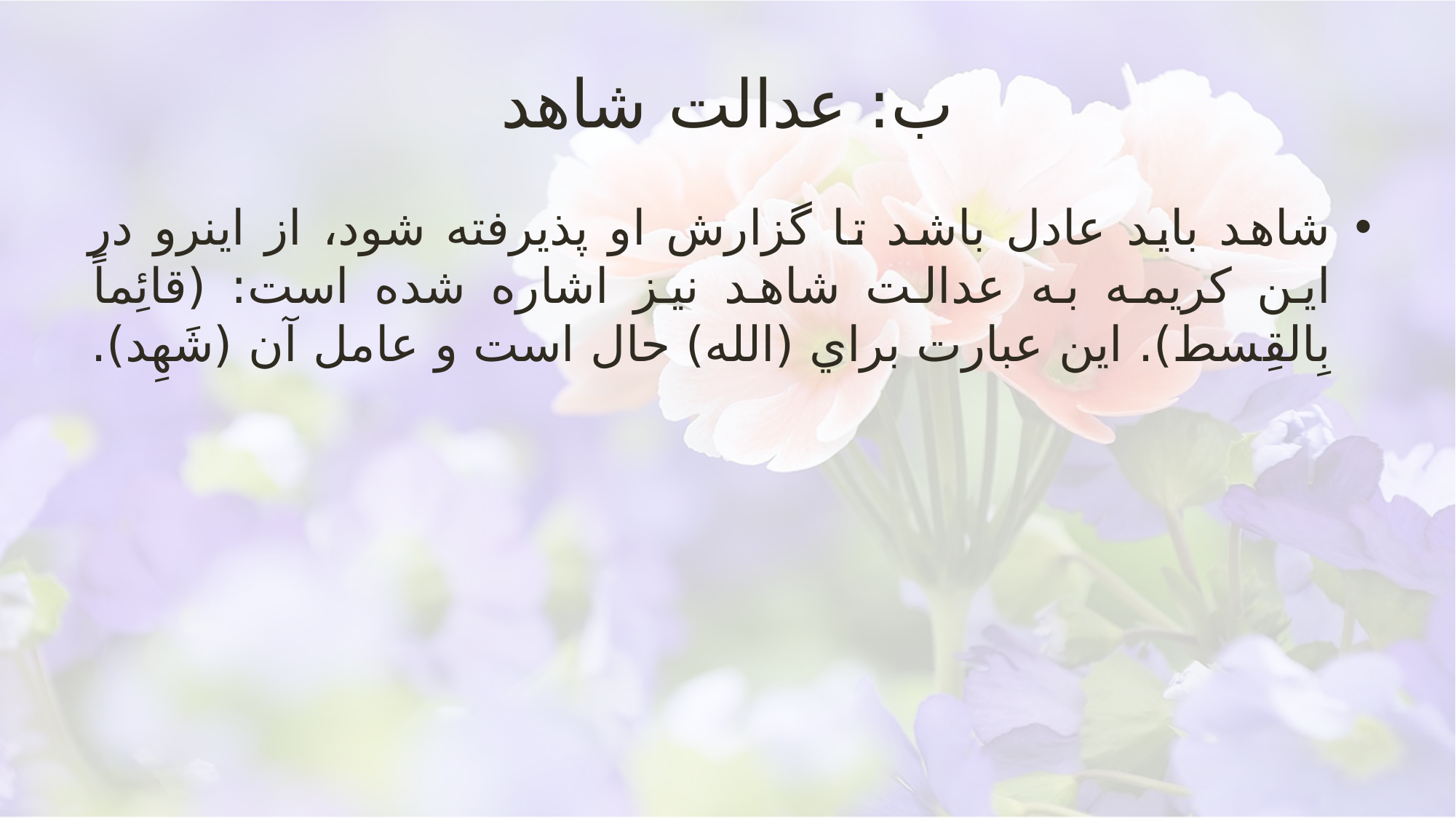

# ب: عدالت شاهد
شاهد بايد عادل باشد تا گزارش او پذيرفته شود، از اين‏رو در اين كريمه به عدالت شاهد نيز اشاره شده است: (قائِماً بِالقِسط). اين عبارت براي (الله) حال است و عامل آن (شَهِد).
تفسیر جامعه الزهرا قم/93